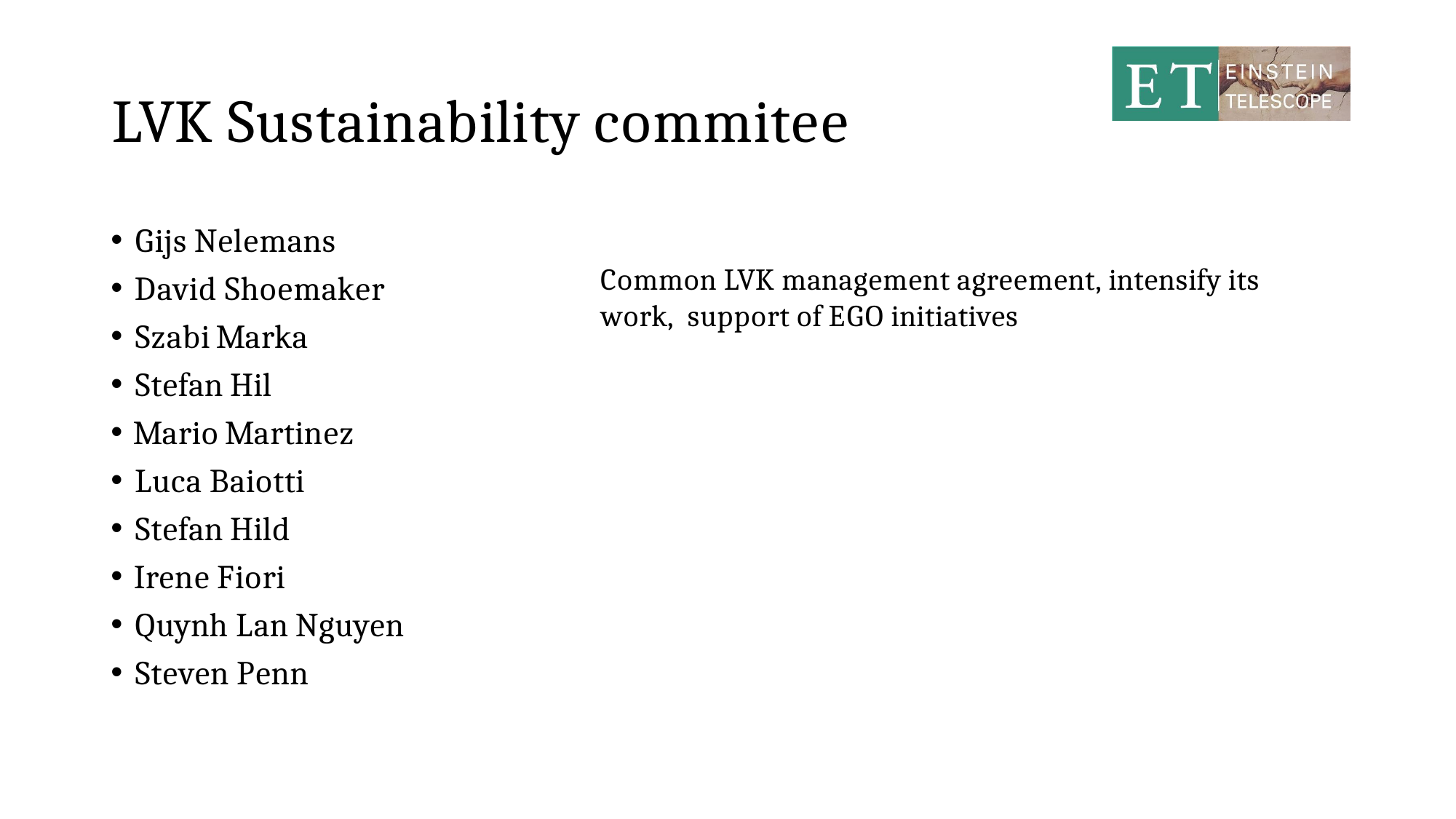

# LVK Sustainability commitee
Gijs Nelemans
David Shoemaker
Szabi Marka
Stefan Hil
Mario Martinez
Luca Baiotti
Stefan Hild
Irene Fiori
Quynh Lan Nguyen
Steven Penn

Common LVK management agreement, intensify its work,  support of EGO initiatives